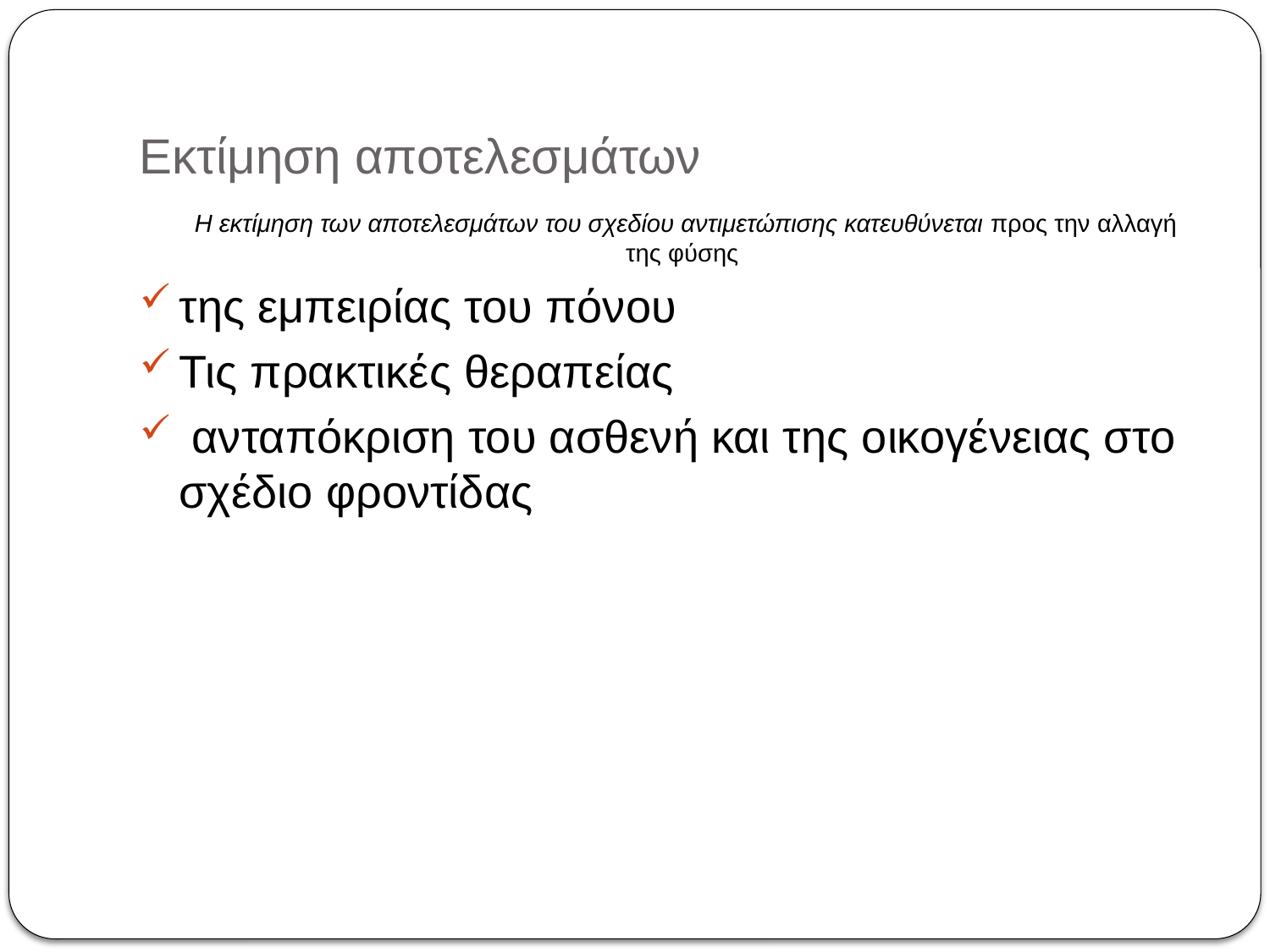

# Εκτίμηση αποτελεσμάτων
Η εκτίμηση των αποτελεσμάτων του σχεδίου αντιμετώπισης κατευθύνεται προς την αλλαγή της φύσης
της εμπειρίας του πόνου
Τις πρακτικές θεραπείας
 ανταπόκριση του ασθενή και της οικογένειας στο σχέδιο φροντίδας